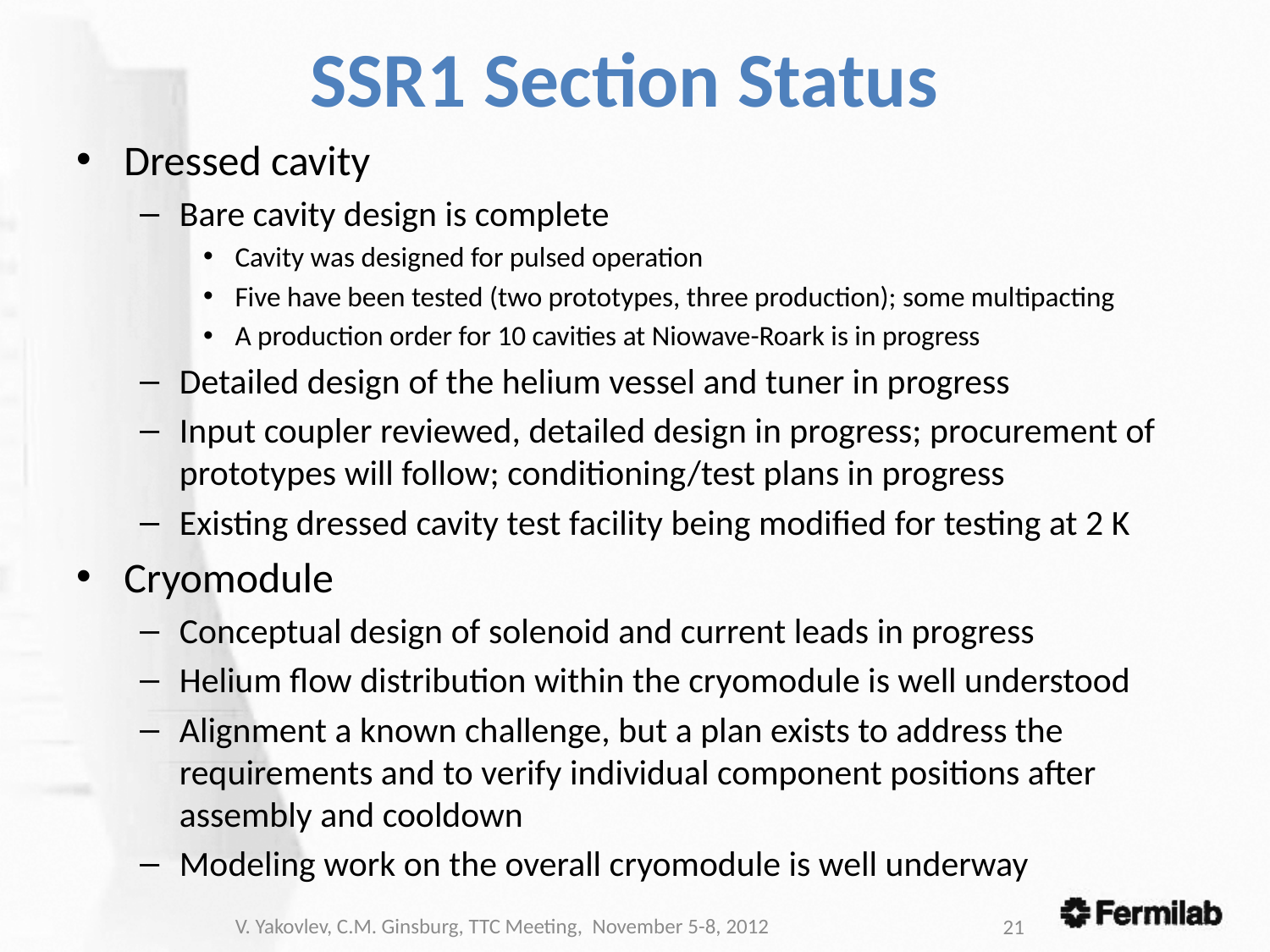

# SSR1 Section Status
Dressed cavity
Bare cavity design is complete
Cavity was designed for pulsed operation
Five have been tested (two prototypes, three production); some multipacting
A production order for 10 cavities at Niowave-Roark is in progress
Detailed design of the helium vessel and tuner in progress
Input coupler reviewed, detailed design in progress; procurement of prototypes will follow; conditioning/test plans in progress
Existing dressed cavity test facility being modified for testing at 2 K
Cryomodule
Conceptual design of solenoid and current leads in progress
Helium flow distribution within the cryomodule is well understood
Alignment a known challenge, but a plan exists to address the requirements and to verify individual component positions after assembly and cooldown
Modeling work on the overall cryomodule is well underway
V. Yakovlev, C.M. Ginsburg, TTC Meeting,  November 5-8, 2012
21